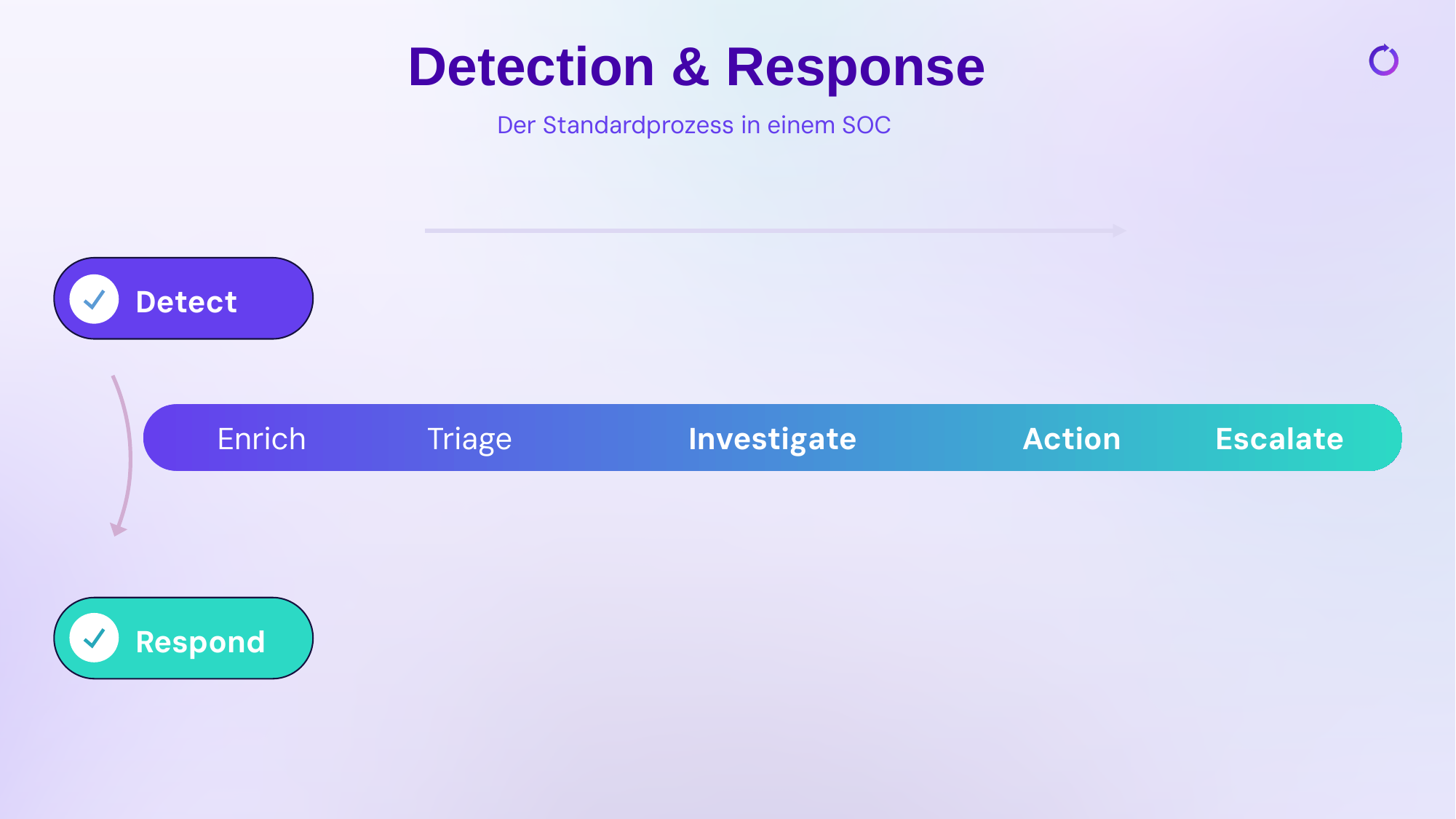

# Detection & Response
Der Standardprozess in einem SOC

Detect

Enrich
Triage
Investigate
Action
Escalate

Respond